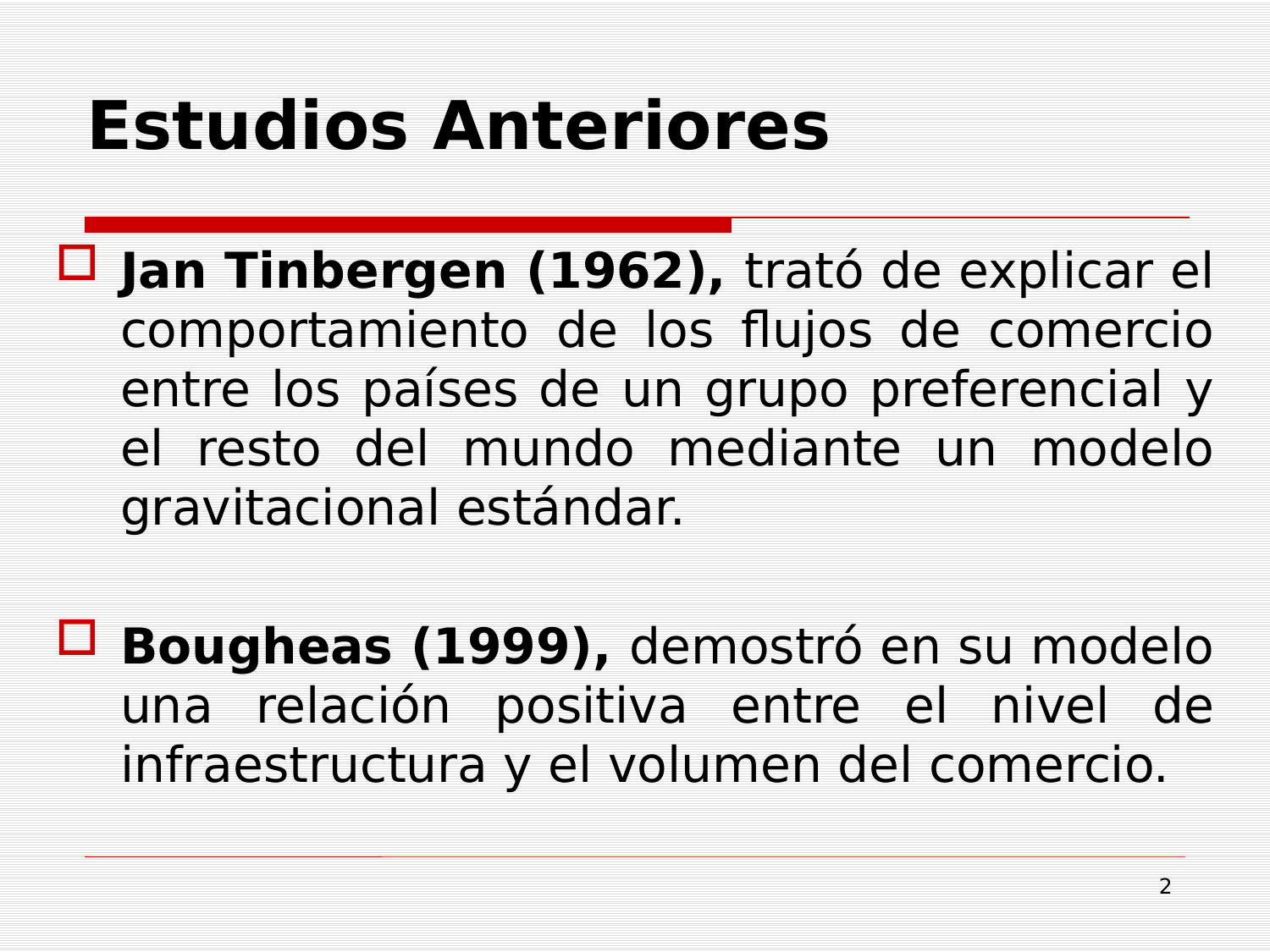

# Estudios Anteriores
Jan Tinbergen (1962), trató de explicar el comportamiento de los flujos de comercio entre los países de un grupo preferencial y el resto del mundo mediante un modelo gravitacional estándar.

Bougheas (1999), demostró en su modelo una relación positiva entre el nivel de infraestructura y el volumen del comercio.

2